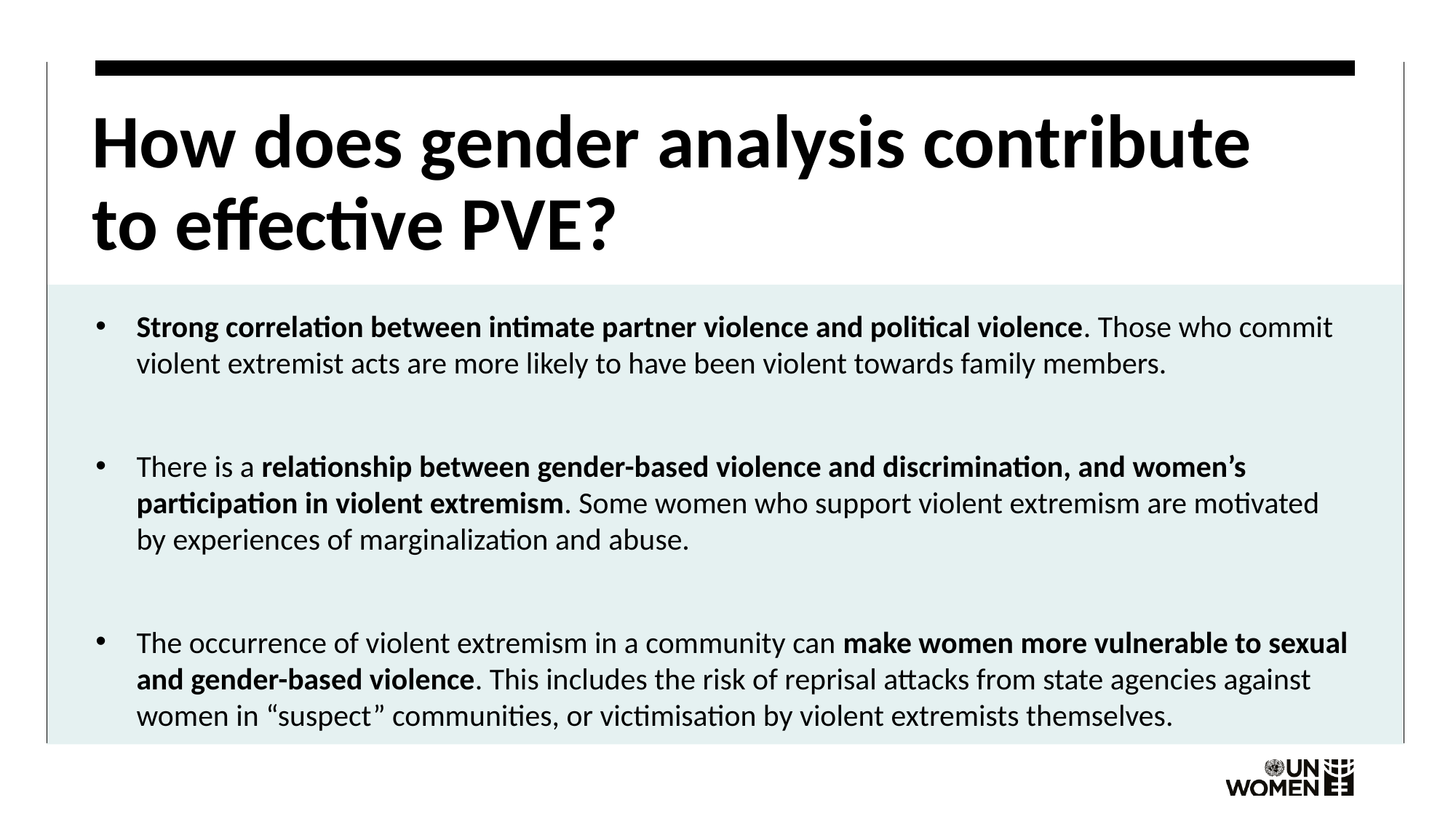

# How does gender analysis contribute to effective PVE?

Strong correlation between intimate partner violence and political violence. Those who commit violent extremist acts are more likely to have been violent towards family members.

There is a relationship between gender-based violence and discrimination, and women’s participation in violent extremism. Some women who support violent extremism are motivated by experiences of marginalization and abuse.

The occurrence of violent extremism in a community can make women more vulnerable to sexual and gender-based violence. This includes the risk of reprisal attacks from state agencies against women in “suspect” communities, or victimisation by violent extremists themselves.